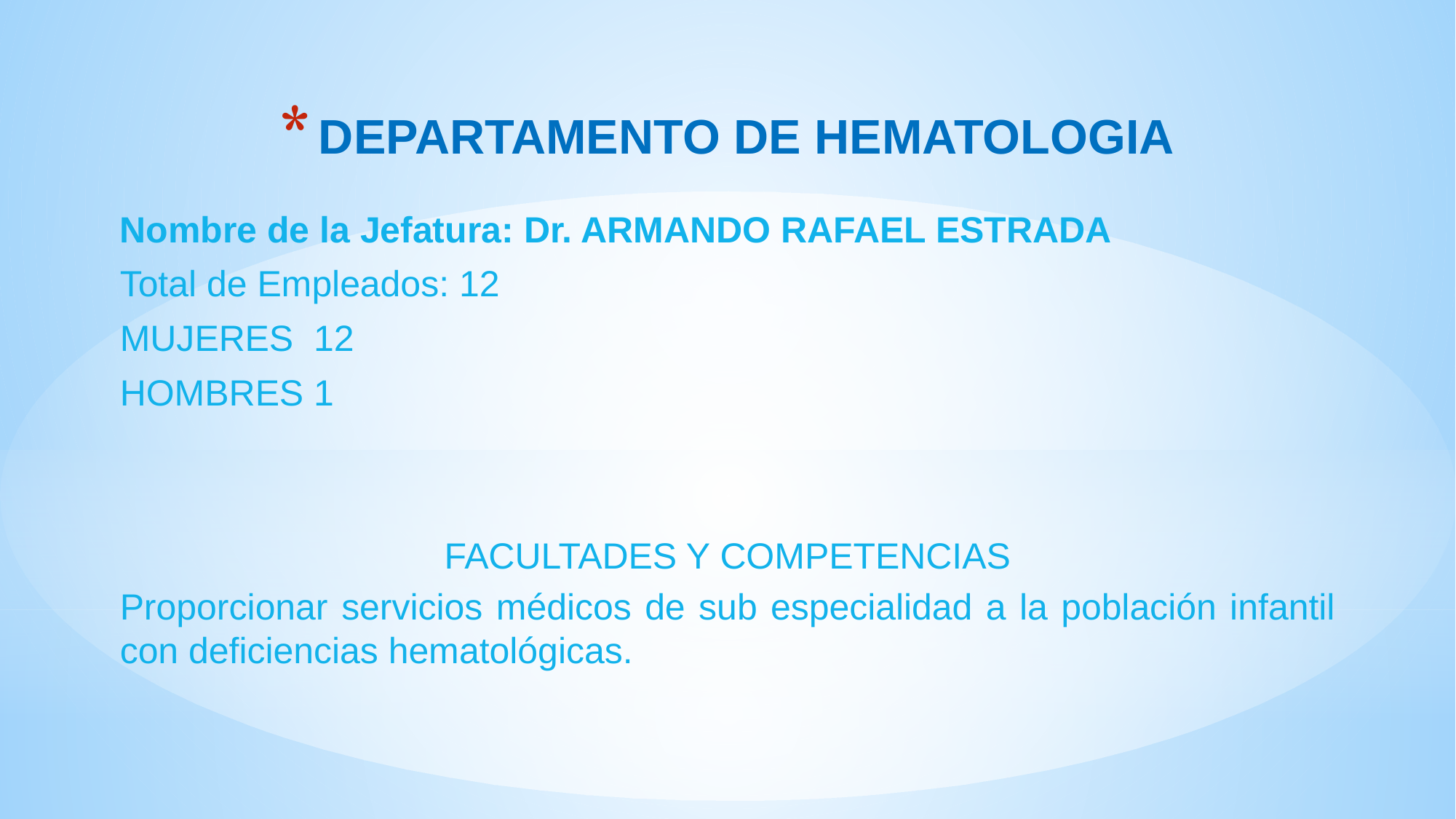

# DEPARTAMENTO DE HEMATOLOGIA
Nombre de la Jefatura: Dr. ARMANDO RAFAEL ESTRADA
Total de Empleados: 12
MUJERES  12
HOMBRES 1

FACULTADES Y COMPETENCIAS
Proporcionar servicios médicos de sub especialidad a la población infantil con deficiencias hematológicas.